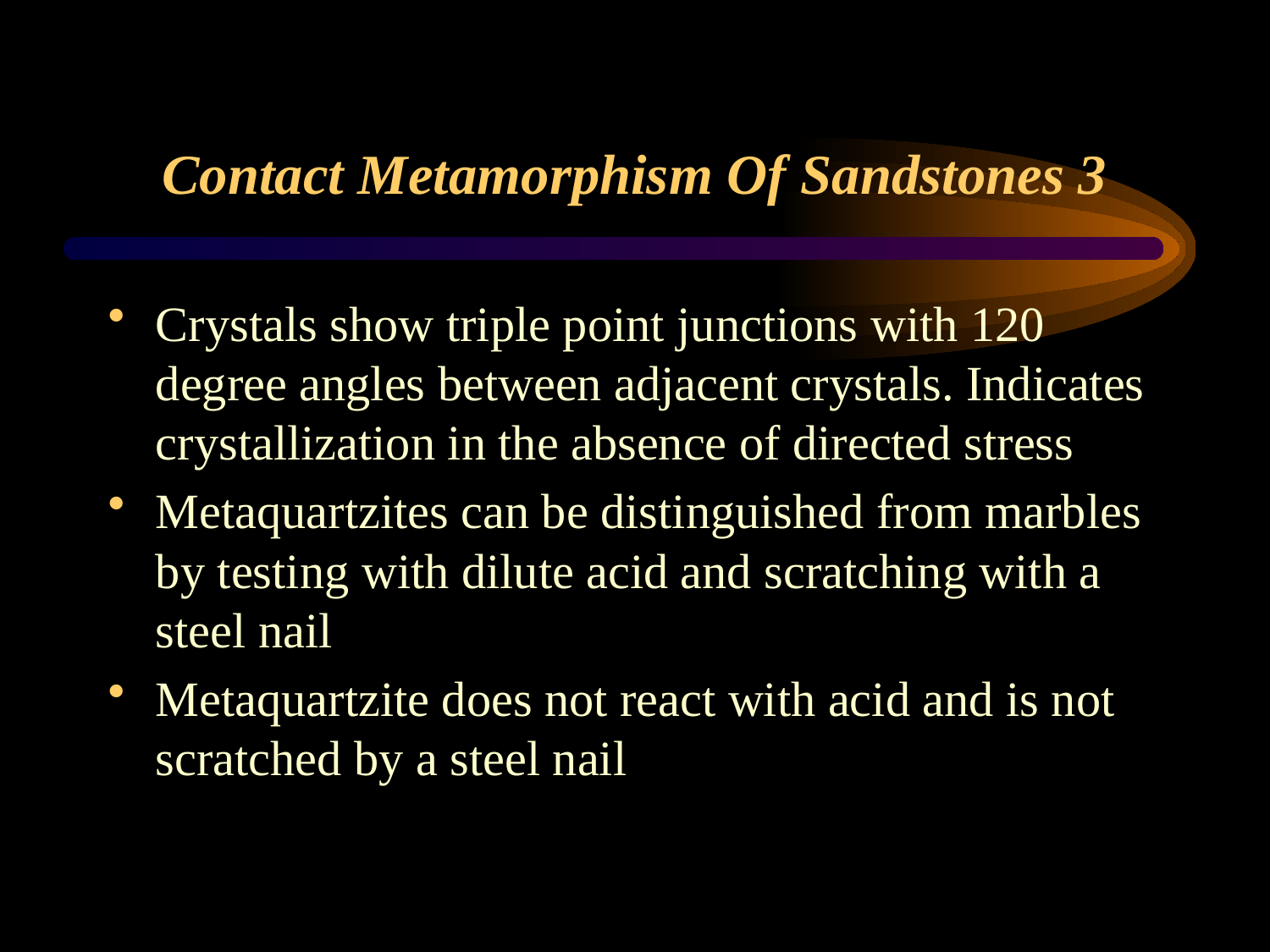

# Contact Metamorphism Of Sandstones 3
Crystals show triple point junctions with 120 degree angles between adjacent crystals. Indicates crystallization in the absence of directed stress
Metaquartzites can be distinguished from marbles by testing with dilute acid and scratching with a steel nail
Metaquartzite does not react with acid and is not scratched by a steel nail